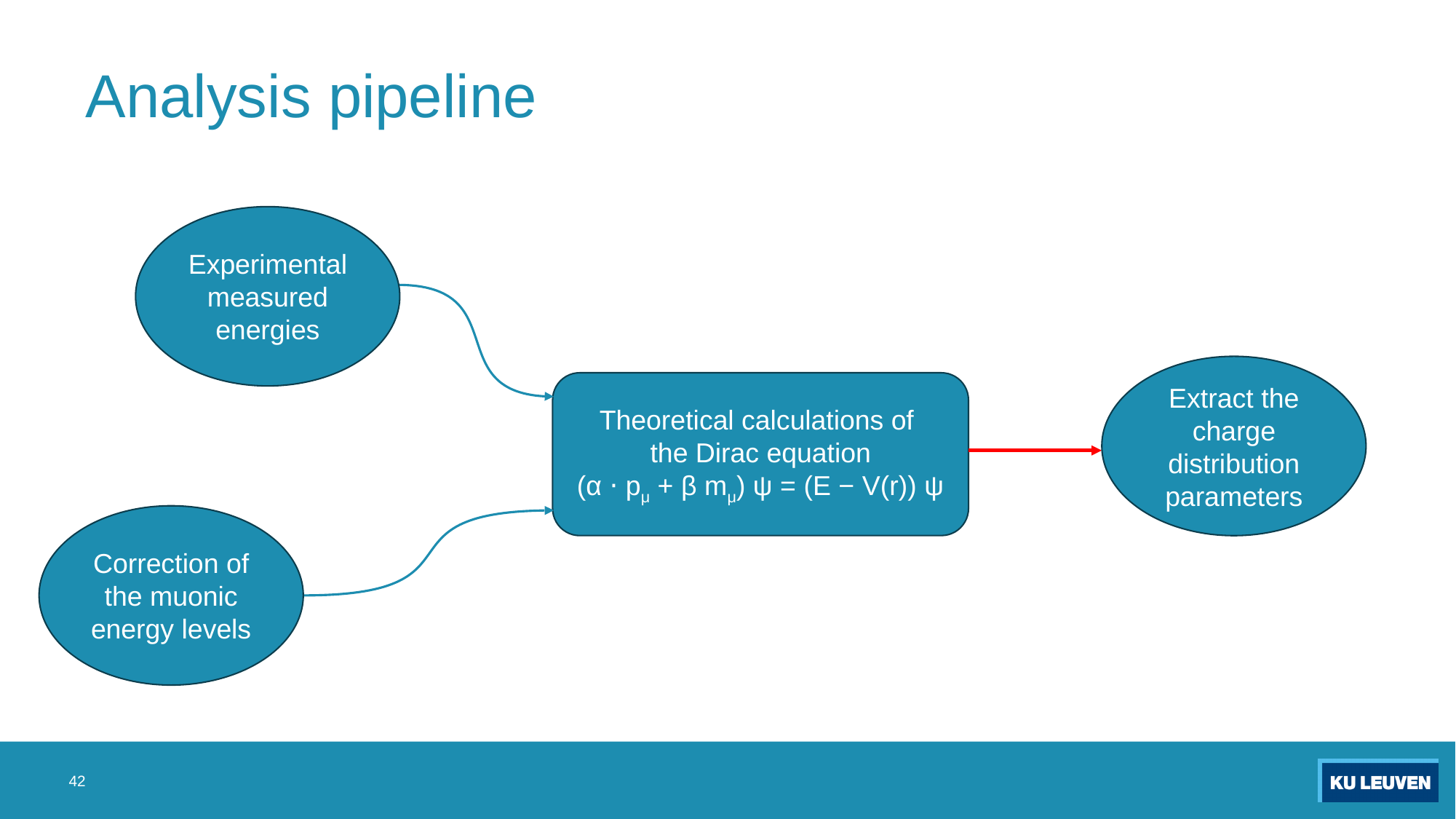

# Analysis pipeline
Experimental measured energies
Extract the charge distribution parameters
Theoretical calculations of
the Dirac equation
(α ⋅ pμ + β mμ) ψ = (E − V(r)) ψ
Correction of the muonic energy levels
42